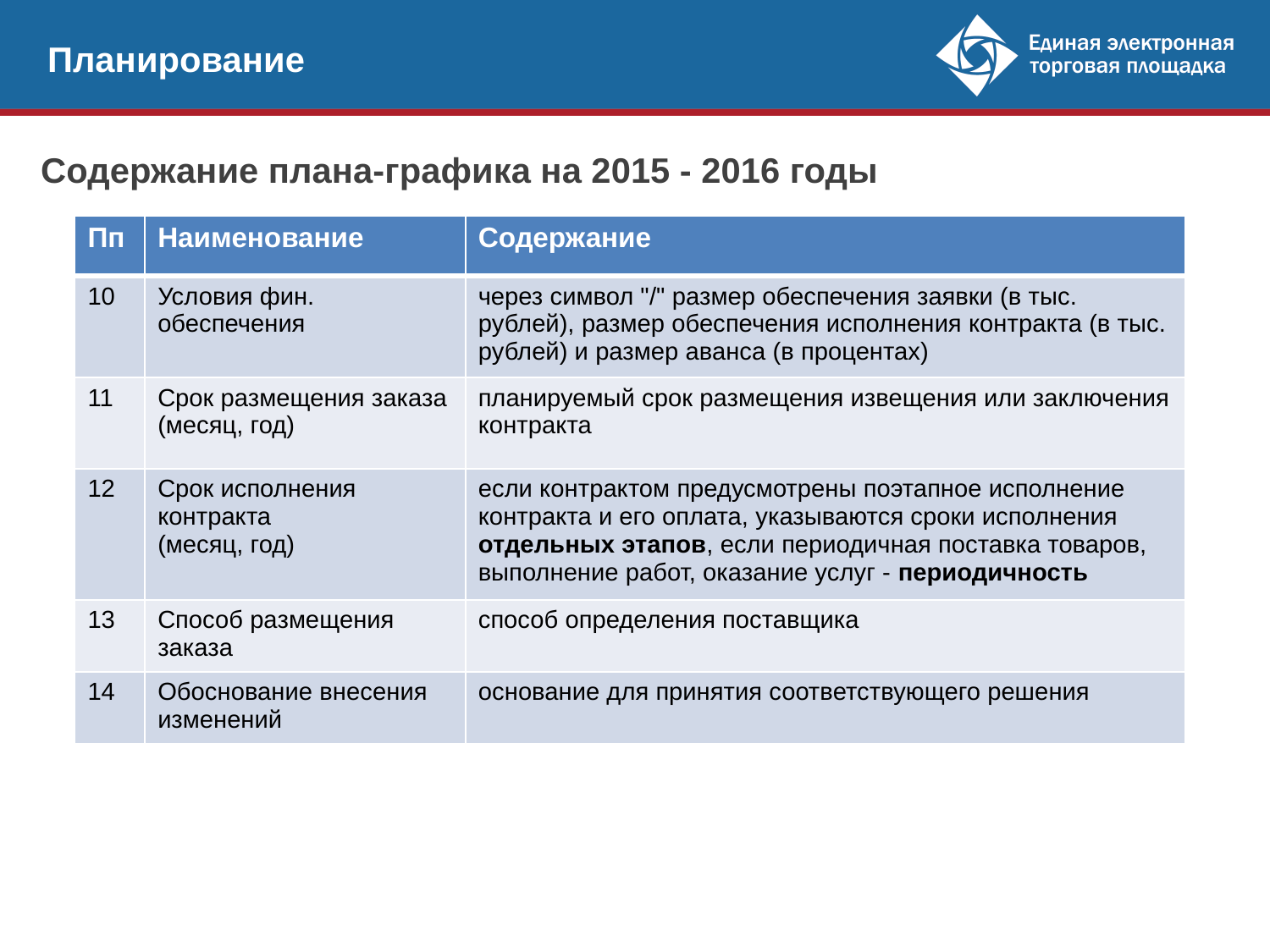

Планирование
Содержание плана-графика на 2015 - 2016 годы
| Пп | Наименование | Содержание |
| --- | --- | --- |
| 10 | Условия фин. обеспечения | через символ "/" размер обеспечения заявки (в тыс. рублей), размер обеспечения исполнения контракта (в тыс. рублей) и размер аванса (в процентах) |
| 11 | Срок размещения заказа (месяц, год) | планируемый срок размещения извещения или заключения контракта |
| 12 | Срок исполнения контракта (месяц, год) | если контрактом предусмотрены поэтапное исполнение контракта и его оплата, указываются сроки исполнения отдельных этапов, если периодичная поставка товаров, выполнение работ, оказание услуг - периодичность |
| 13 | Способ размещения заказа | способ определения поставщика |
| 14 | Обоснование внесения изменений | основание для принятия соответствующего решения |